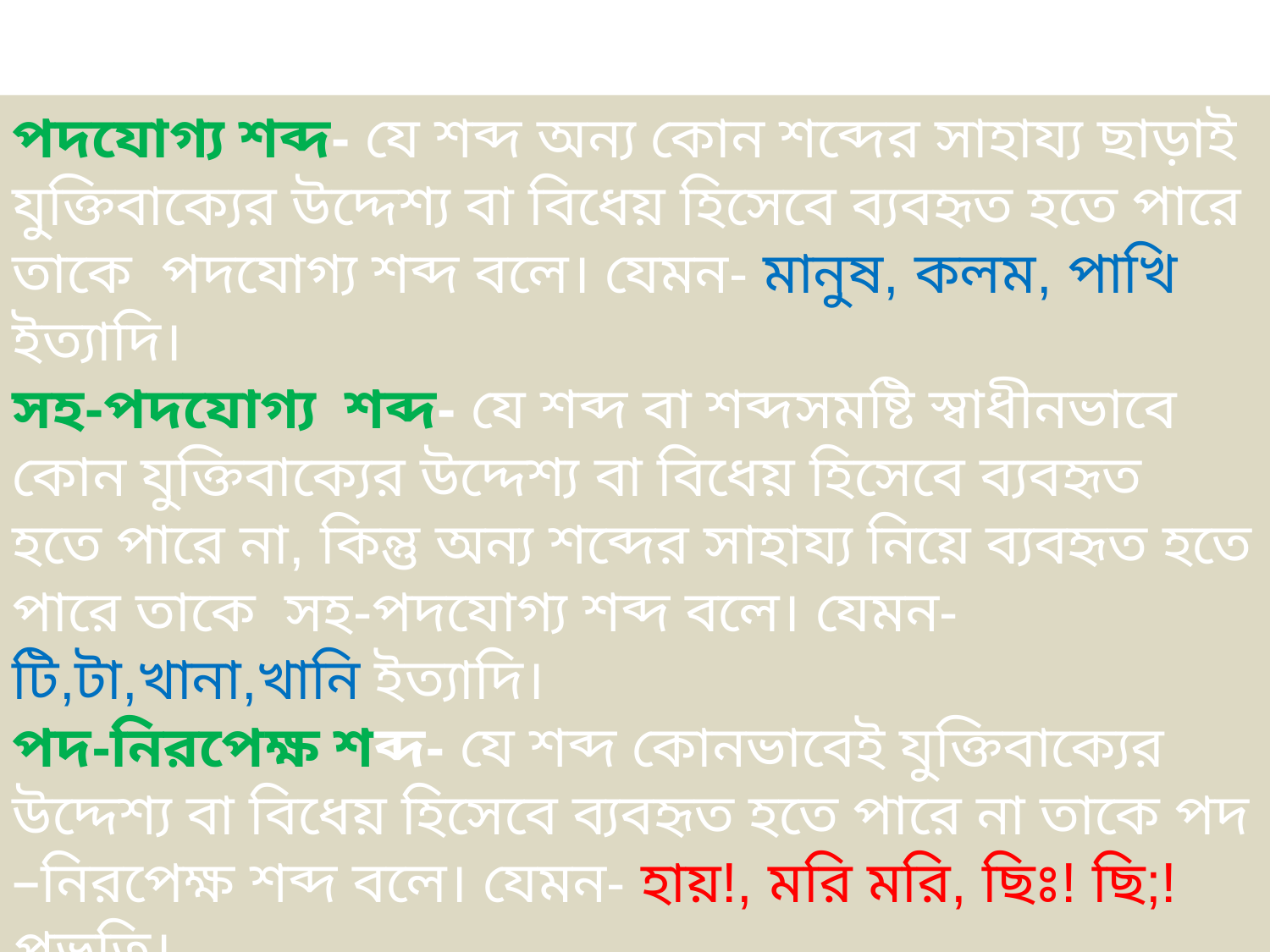

পদযোগ্য শব্দ- যে শব্দ অন্য কোন শব্দের সাহায্য ছাড়াই যুক্তিবাক্যের উদ্দেশ্য বা বিধেয় হিসেবে ব্যবহৃত হতে পারে তাকে  পদযোগ্য শব্দ বলে। যেমন- মানুষ, কলম, পাখি ইত্যাদি।
সহ-পদযোগ্য  শব্দ- যে শব্দ বা শব্দসমষ্টি স্বাধীনভাবে কোন যুক্তিবাক্যের উদ্দেশ্য বা বিধেয় হিসেবে ব্যবহৃত  হতে পারে না, কিন্তু অন্য শব্দের সাহায্য নিয়ে ব্যবহৃত হতে পারে তাকে  সহ-পদযোগ্য শব্দ বলে। যেমন- টি,টা,খানা,খানি ইত্যাদি।
পদ-নিরপেক্ষ শব্দ- যে শব্দ কোনভাবেই যুক্তিবাক্যের উদ্দেশ্য বা বিধেয় হিসেবে ব্যবহৃত হতে পারে না তাকে পদ –নিরপেক্ষ শব্দ বলে। যেমন- হায়!, মরি মরি, ছিঃ! ছি;! প্রভৃতি।